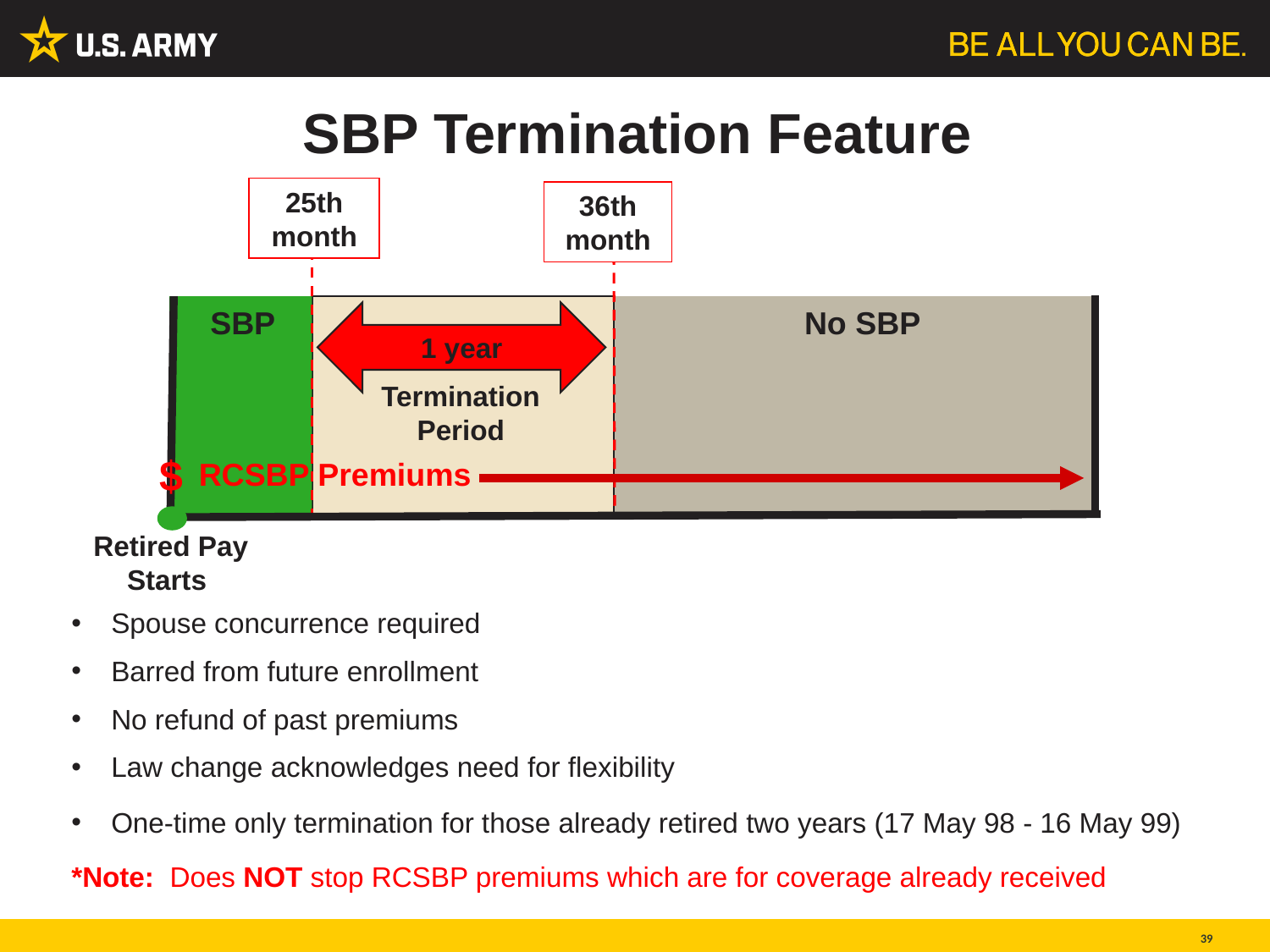

# SBP Termination Feature
25th month
36th month

SBP

No SBP
1 year
Termination Period
$
RCSBP Premiums

Retired Pay
Starts
Spouse concurrence required
Barred from future enrollment
No refund of past premiums
Law change acknowledges need for flexibility
One-time only termination for those already retired two years (17 May 98 - 16 May 99)
*Note:  Does NOT stop RCSBP premiums which are for coverage already received